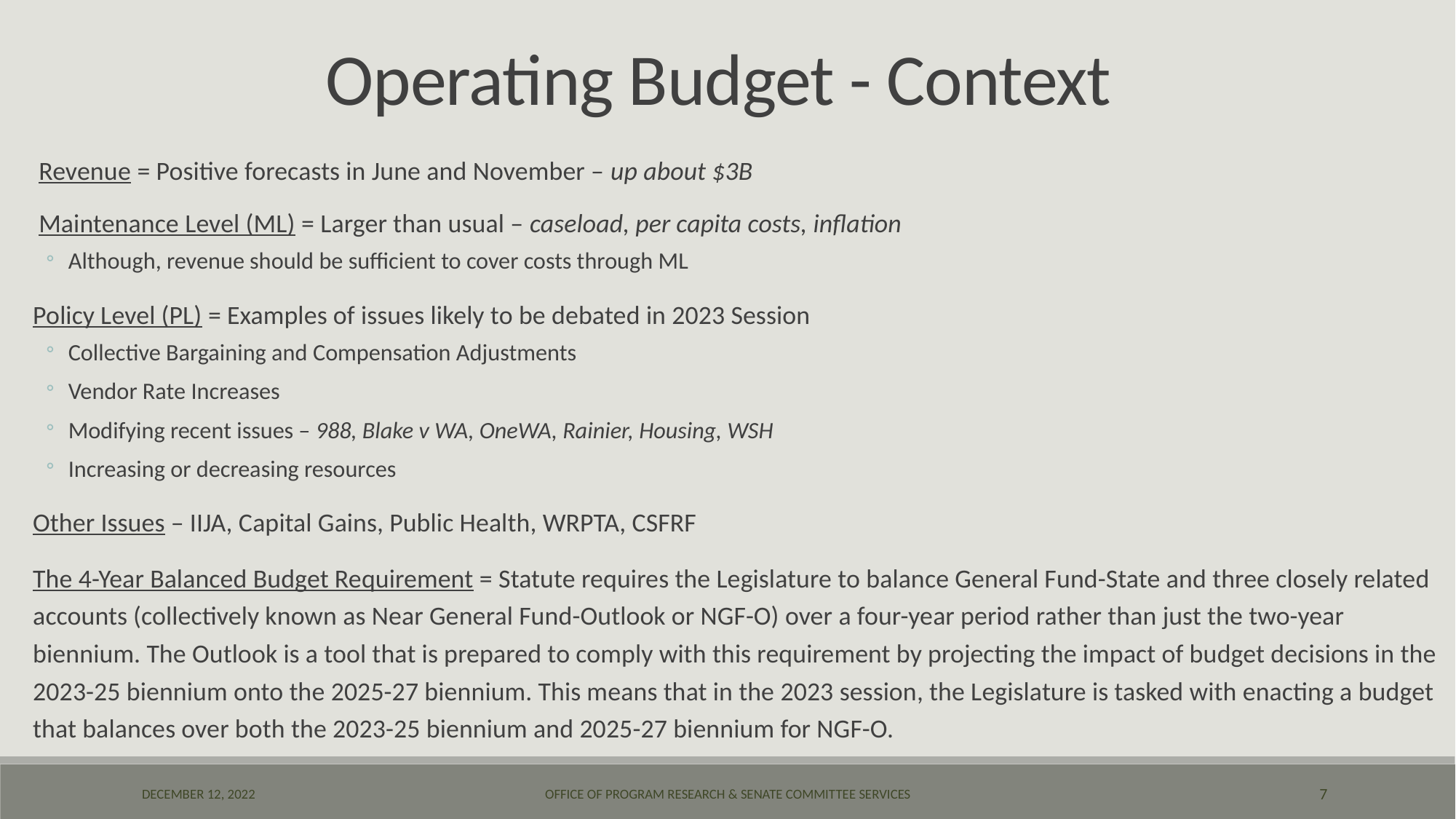

Operating Budget - Context
 Revenue = Positive forecasts in June and November – up about $3B
 Maintenance Level (ML) = Larger than usual – caseload, per capita costs, inflation
Although, revenue should be sufficient to cover costs through ML
Policy Level (PL) = Examples of issues likely to be debated in 2023 Session
Collective Bargaining and Compensation Adjustments
Vendor Rate Increases
Modifying recent issues – 988, Blake v WA, OneWA, Rainier, Housing, WSH
Increasing or decreasing resources
Other Issues – IIJA, Capital Gains, Public Health, WRPTA, CSFRF
The 4-Year Balanced Budget Requirement = Statute requires the Legislature to balance General Fund-State and three closely related accounts (collectively known as Near General Fund-Outlook or NGF-O) over a four-year period rather than just the two-year biennium. The Outlook is a tool that is prepared to comply with this requirement by projecting the impact of budget decisions in the 2023-25 biennium onto the 2025-27 biennium. This means that in the 2023 session, the Legislature is tasked with enacting a budget that balances over both the 2023-25 biennium and 2025-27 biennium for NGF-O.

DECEMBER 12, 2022
Office of Program Research & Senate Committee Services
7